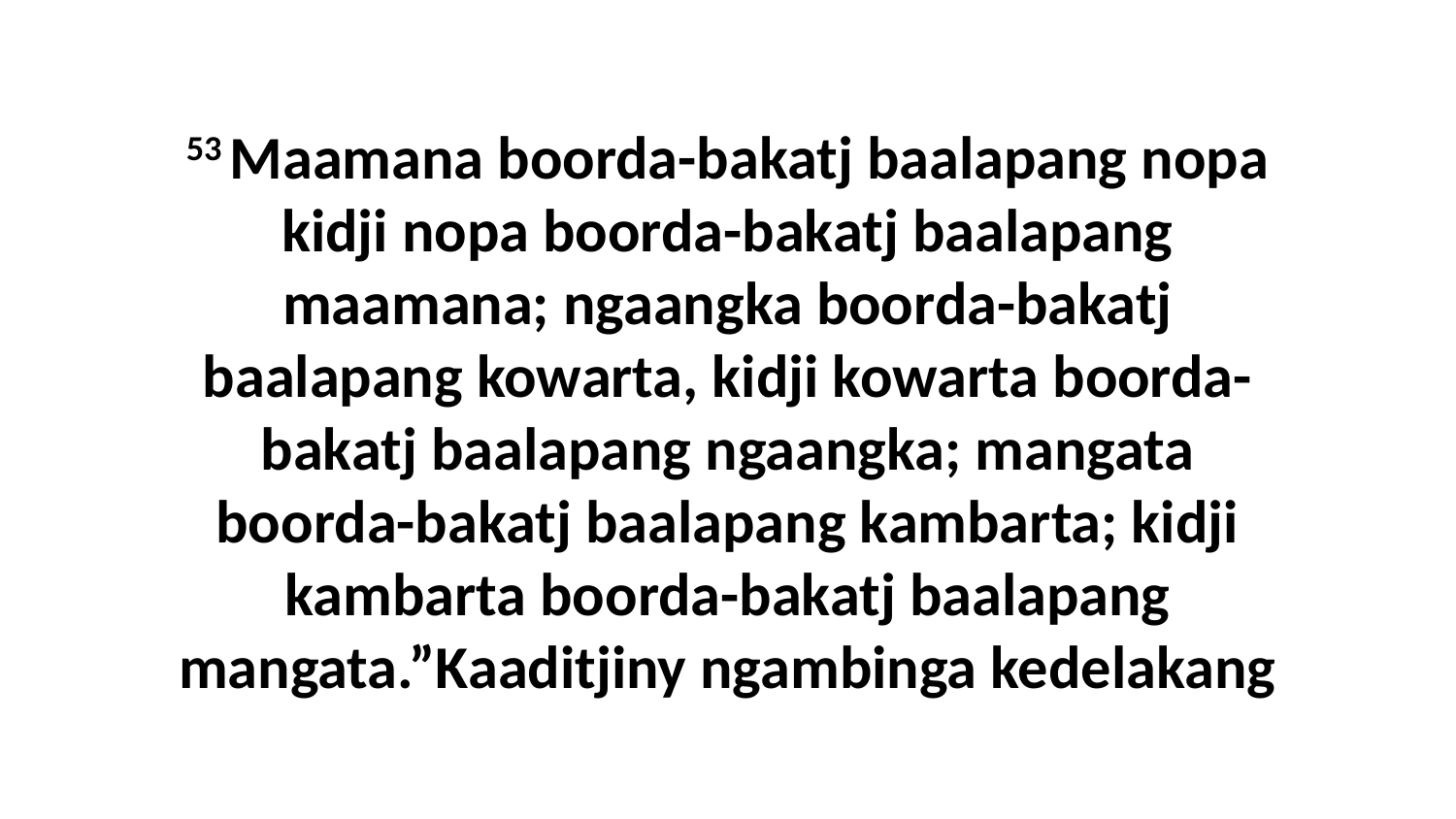

53 Maamana boorda-bakatj baalapang nopa kidji nopa boorda-bakatj baalapang maamana; ngaangka boorda-bakatj baalapang kowarta, kidji kowarta boorda-bakatj baalapang ngaangka; mangata boorda-bakatj baalapang kambarta; kidji kambarta boorda-bakatj baalapang mangata.”Kaaditjiny ngambinga kedelakang